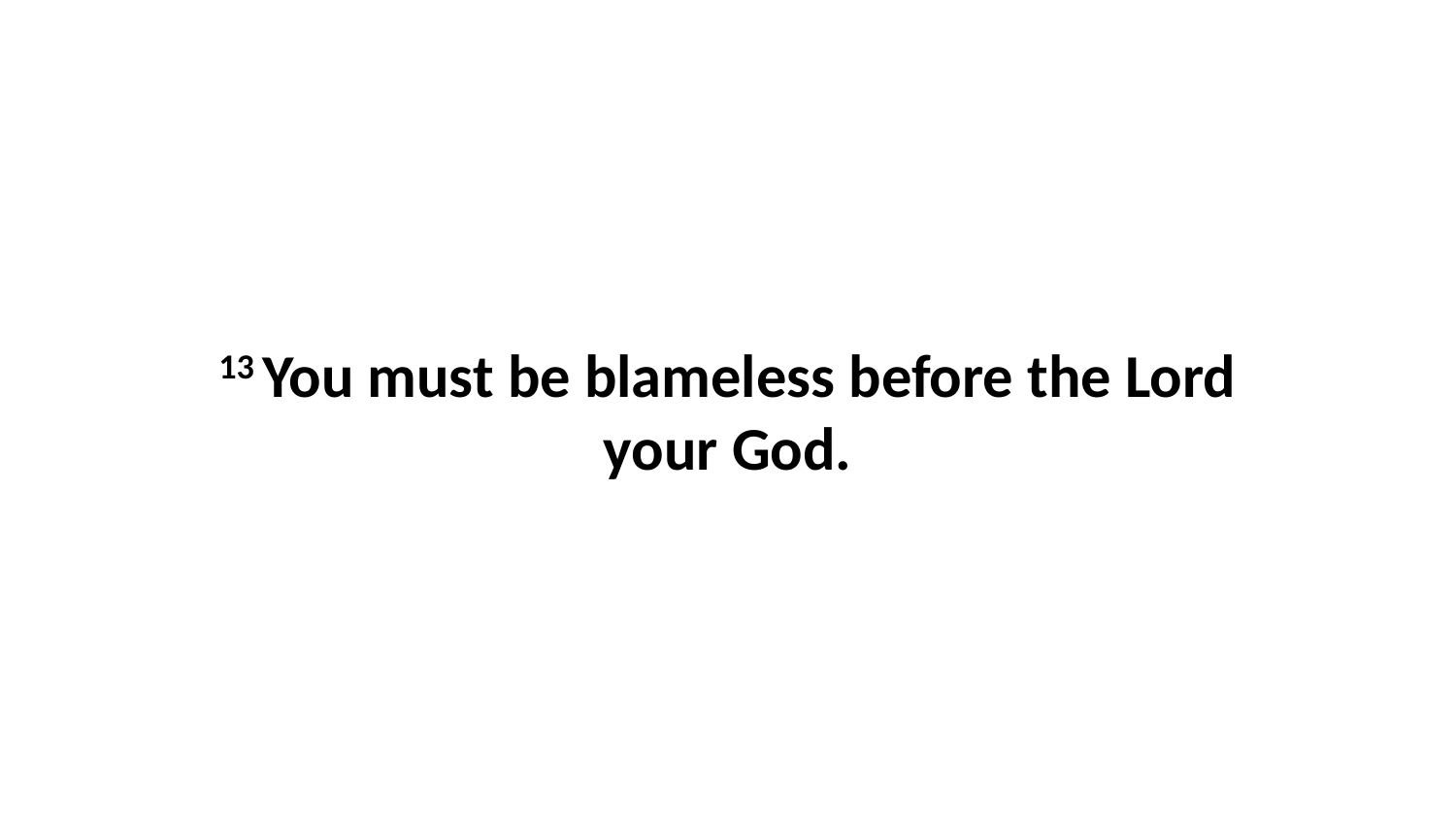

13 You must be blameless before the Lord your God.